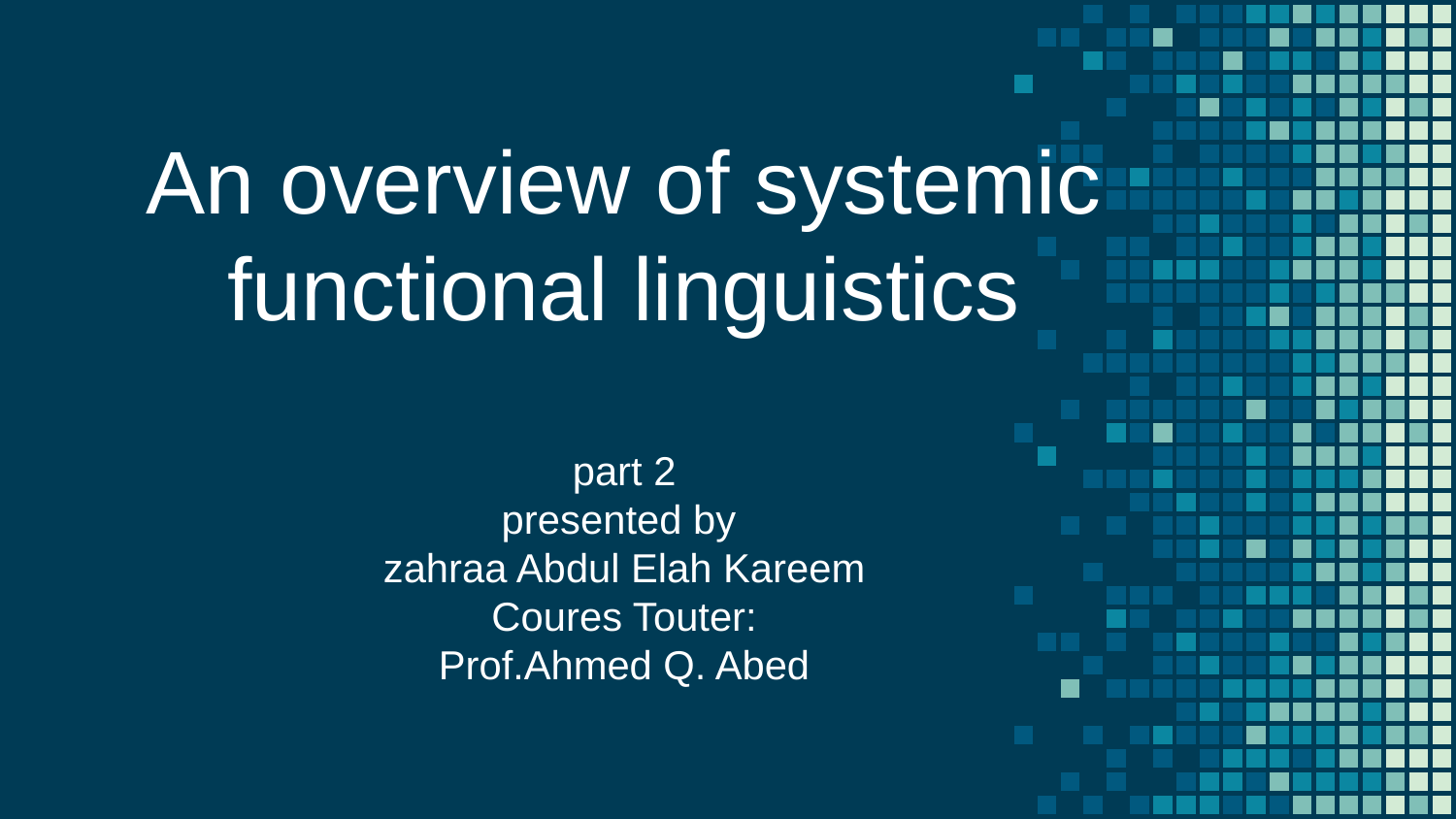

# An overview of systemic functional linguistics part 2 presented by zahraa Abdul Elah Kareem Coures Touter: Prof.Ahmed Q. Abed